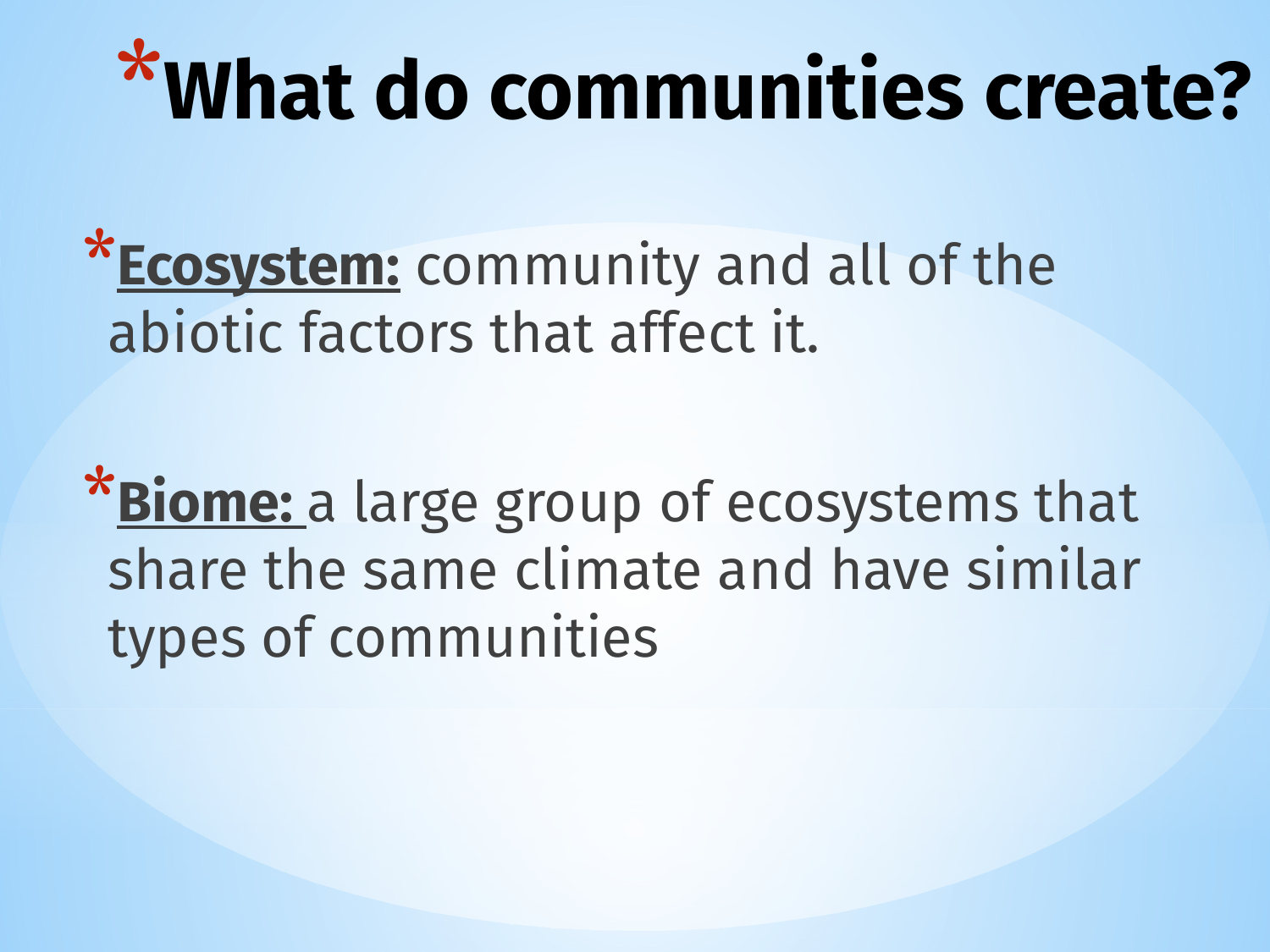

# What do communities create?
Ecosystem: community and all of the abiotic factors that affect it.

Biome: a large group of ecosystems that share the same climate and have similar types of communities